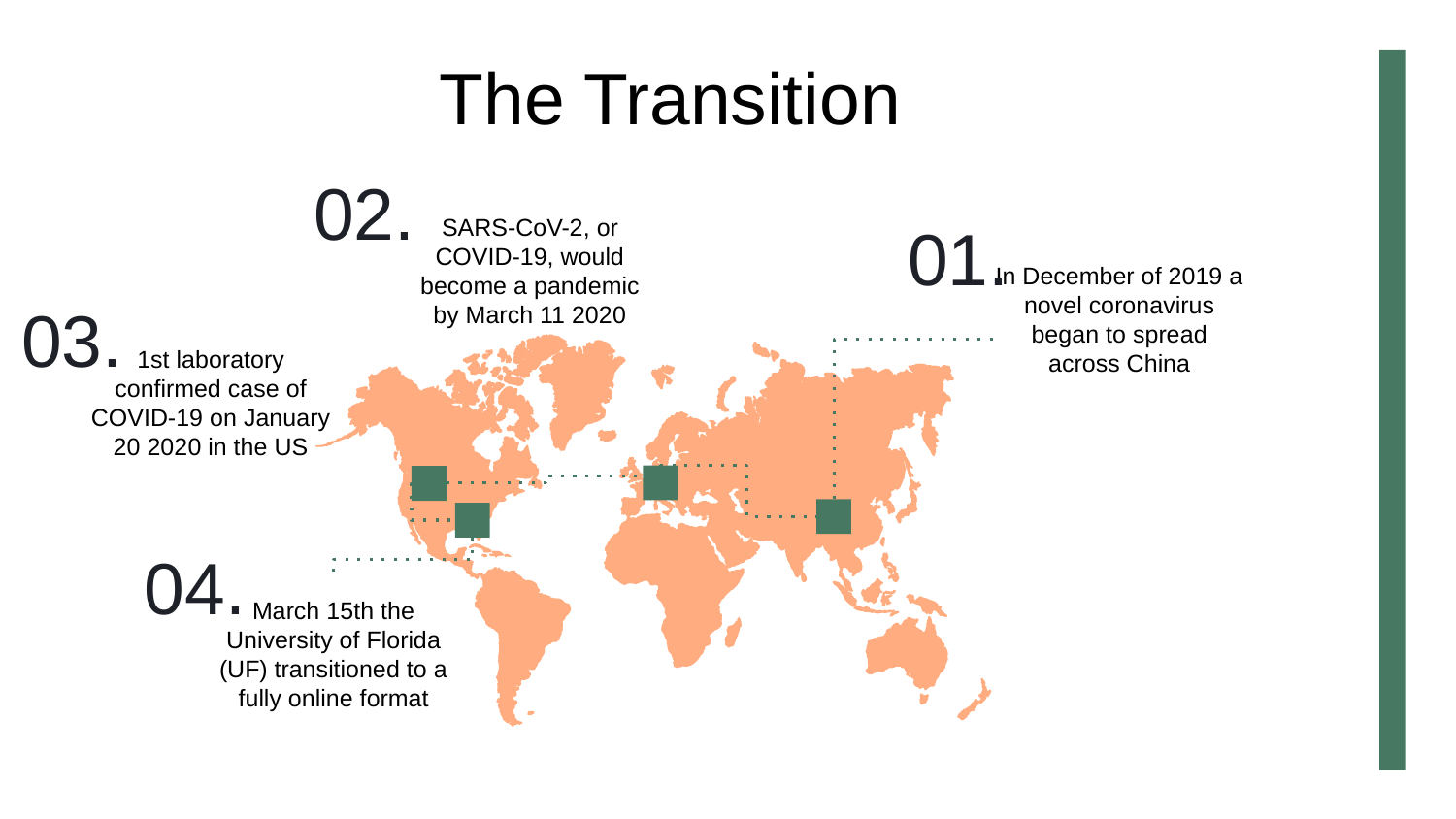

# The Transition

02.
SARS-CoV-2, or COVID-19, would become a pandemic by March 11 2020
01.
In December of 2019 a novel coronavirus began to spread across China
03.
1st laboratory confirmed case of COVID-19 on January 20 2020 in the US

04.
March 15th the University of Florida (UF) transitioned to a fully online format